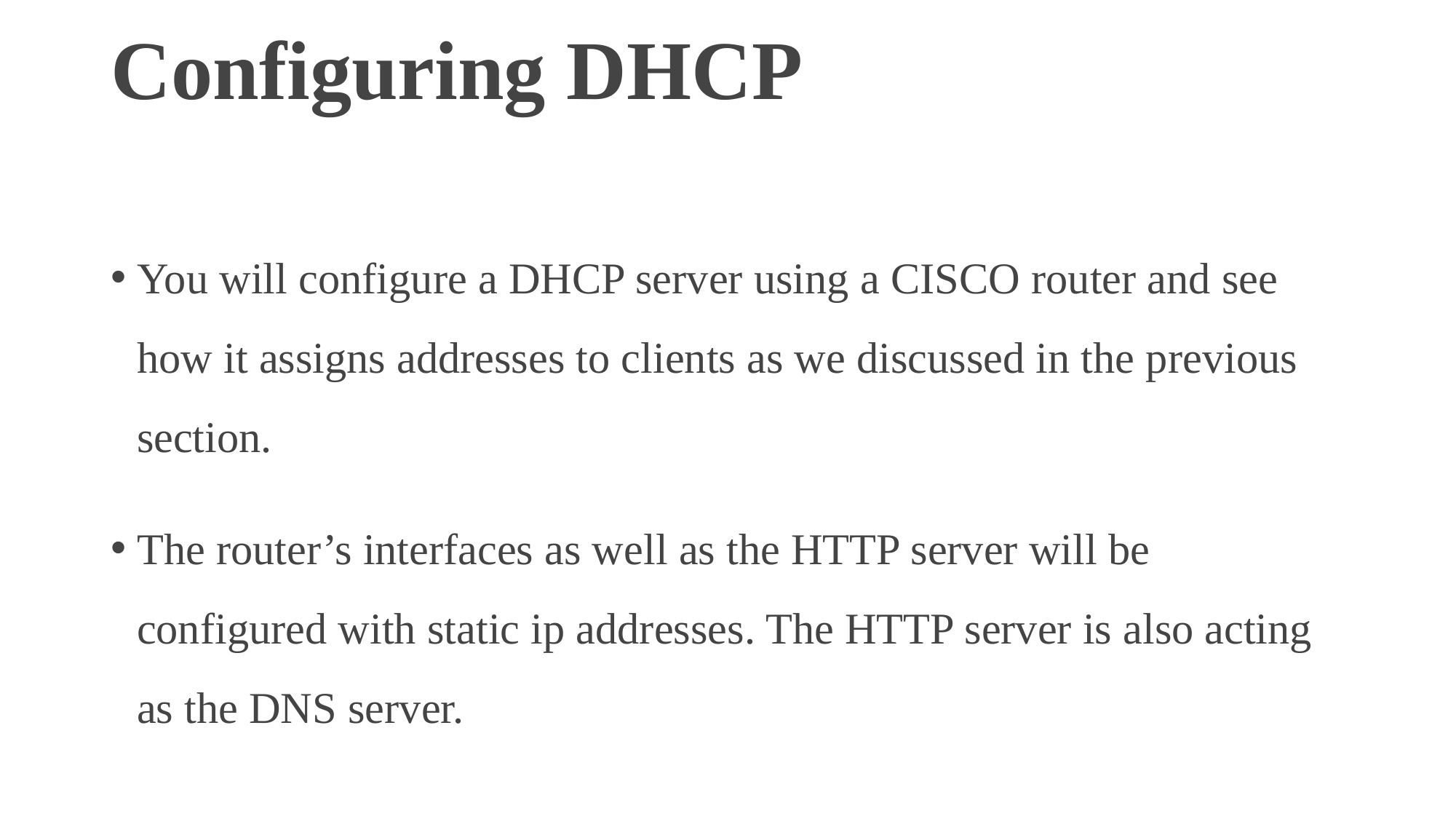

# Configuring DHCP
You will configure a DHCP server using a CISCO router and see how it assigns addresses to clients as we discussed in the previous section.
The router’s interfaces as well as the HTTP server will be configured with static ip addresses. The HTTP server is also acting as the DNS server.